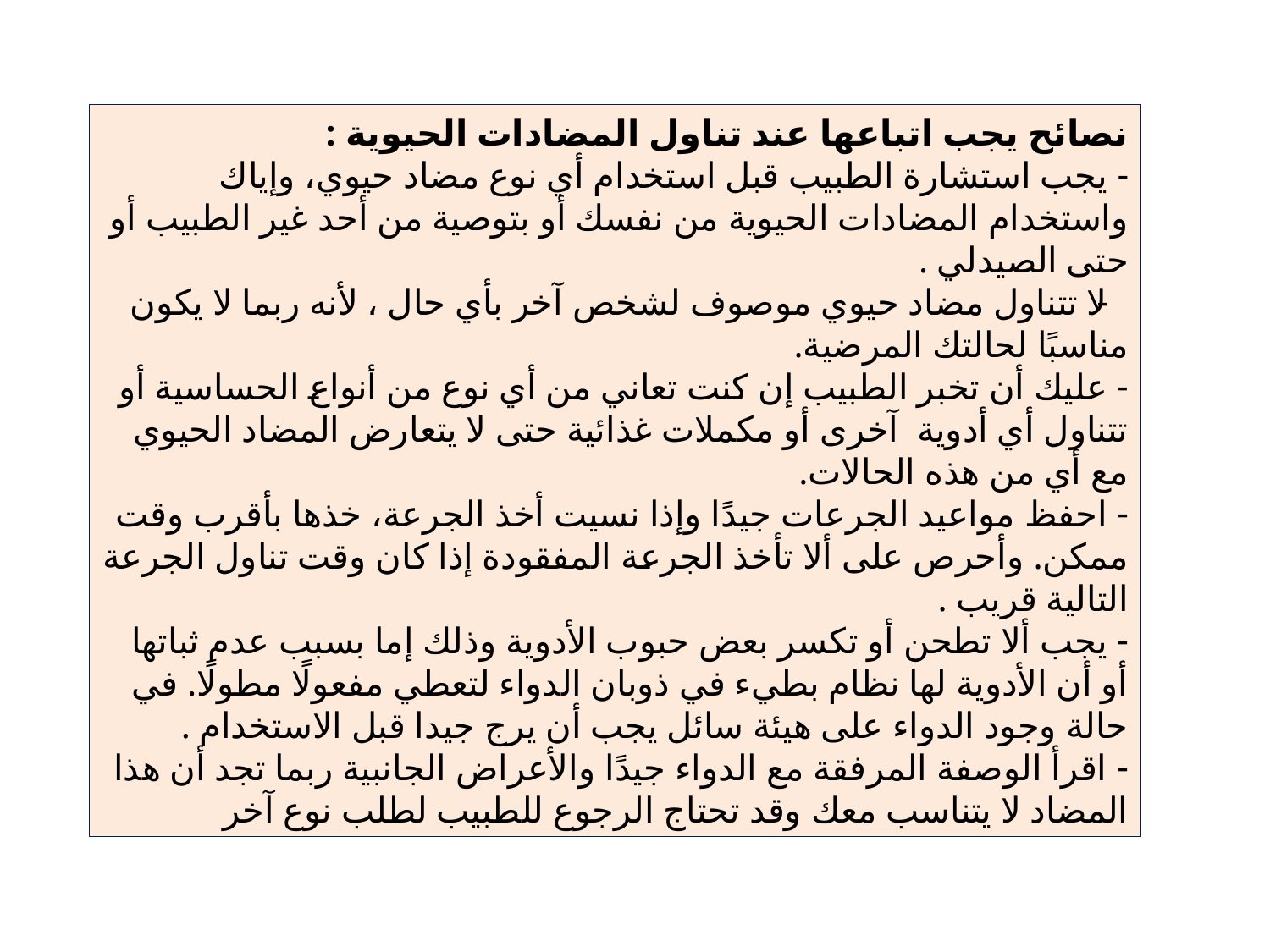

نصائح يجب اتباعها عند تناول المضادات الحيوية :
- يجب استشارة الطبيب قبل استخدام أي نوع مضاد حيوي، وإياك واستخدام المضادات الحيوية من نفسك أو بتوصية من أحد غير الطبيب أو حتى الصيدلي .
- لا تتناول مضاد حيوي موصوف لشخص آخر بأي حال ، لأنه ربما لا يكون مناسبًا لحالتك المرضية.
- عليك أن تخبر الطبيب إن كنت تعاني من أي نوع من أنواع الحساسية أو تتناول أي أدوية  آخرى أو مكملات غذائية حتى لا يتعارض المضاد الحيوي مع أي من هذه الحالات.
- احفظ مواعيد الجرعات جيدًا وإذا نسيت أخذ الجرعة، خذها بأقرب وقت ممكن. وأحرص على ألا تأخذ الجرعة المفقودة إذا كان وقت تناول الجرعة التالية قريب .
- يجب ألا تطحن أو تكسر بعض حبوب الأدوية وذلك إما بسبب عدم ثباتها أو أن الأدوية لها نظام بطيء في ذوبان الدواء لتعطي مفعولًا مطولًا. في حالة وجود الدواء على هيئة سائل يجب أن يرج جيدا قبل الاستخدام .
- اقرأ الوصفة المرفقة مع الدواء جيدًا والأعراض الجانبية ربما تجد أن هذا المضاد لا يتناسب معك وقد تحتاج الرجوع للطبيب لطلب نوع آخر